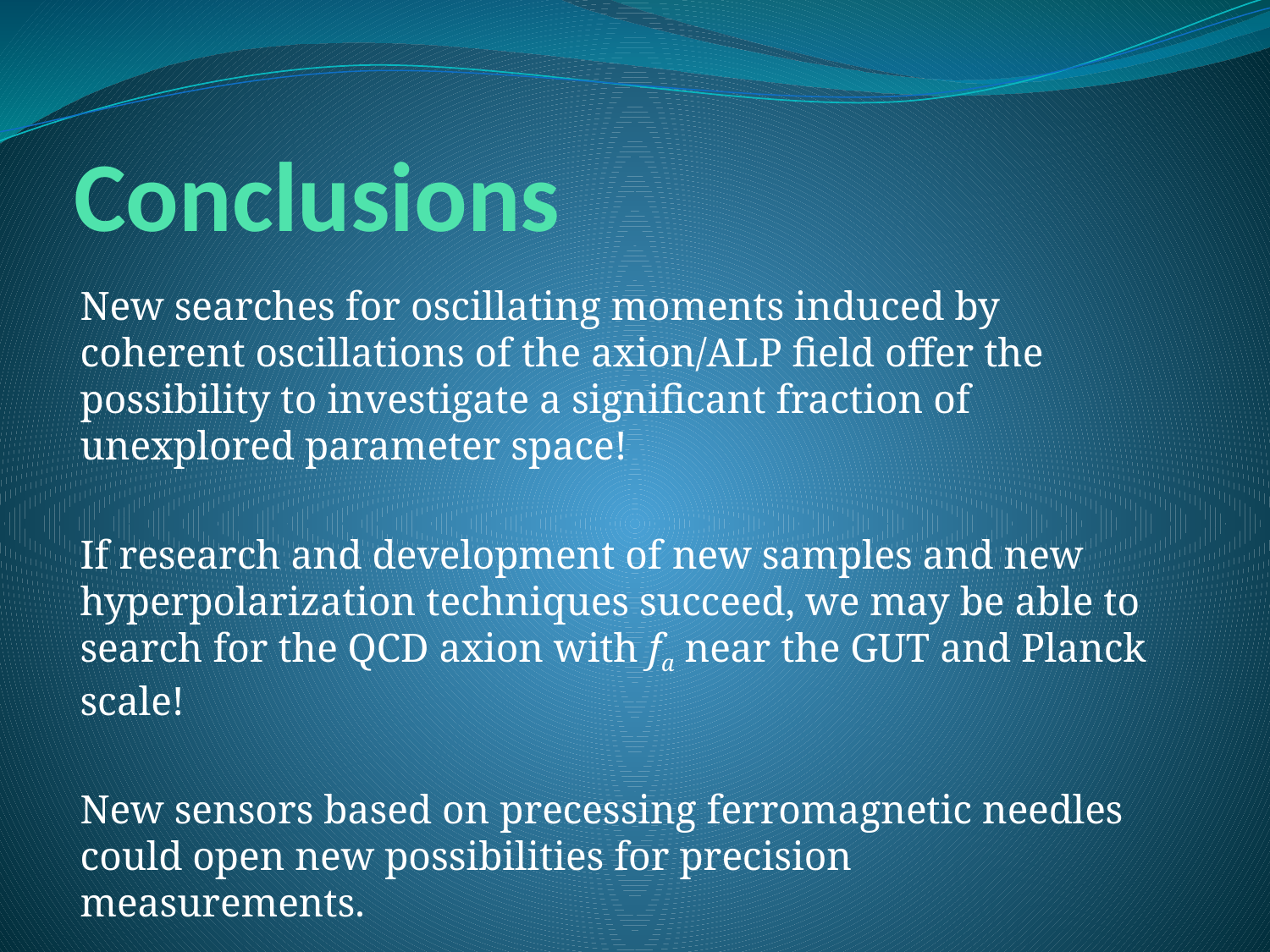

# Conclusions
New searches for oscillating moments induced by coherent oscillations of the axion/ALP field offer the possibility to investigate a significant fraction of unexplored parameter space!

If research and development of new samples and new hyperpolarization techniques succeed, we may be able to search for the QCD axion with fa near the GUT and Planck scale!

New sensors based on precessing ferromagnetic needles could open new possibilities for precision measurements.